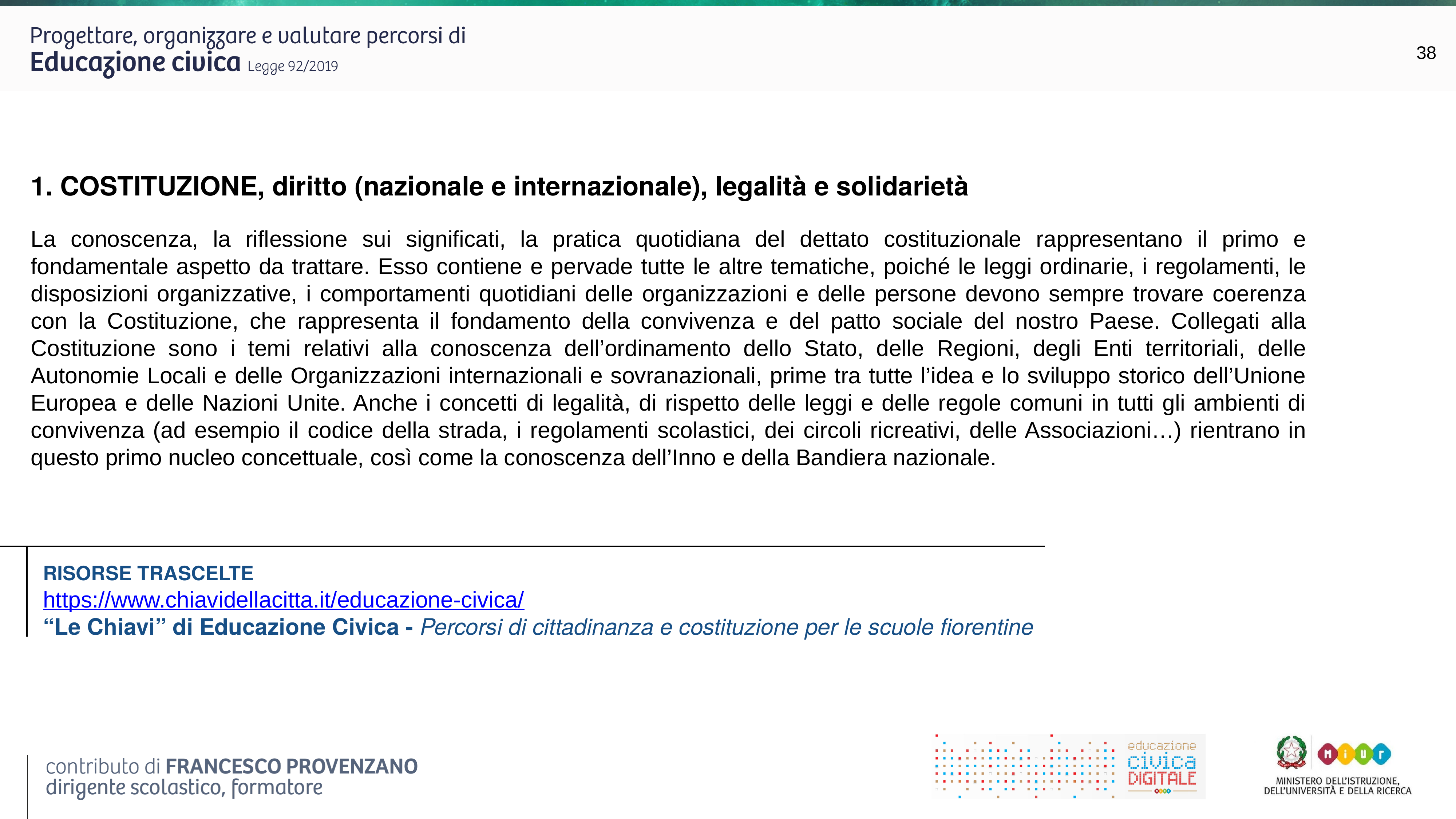

38
1. COSTITUZIONE, diritto (nazionale e internazionale), legalità e solidarietà
La conoscenza, la riflessione sui significati, la pratica quotidiana del dettato costituzionale rappresentano il primo e fondamentale aspetto da trattare. Esso contiene e pervade tutte le altre tematiche, poiché le leggi ordinarie, i regolamenti, le disposizioni organizzative, i comportamenti quotidiani delle organizzazioni e delle persone devono sempre trovare coerenza con la Costituzione, che rappresenta il fondamento della convivenza e del patto sociale del nostro Paese. Collegati alla Costituzione sono i temi relativi alla conoscenza dell’ordinamento dello Stato, delle Regioni, degli Enti territoriali, delle Autonomie Locali e delle Organizzazioni internazionali e sovranazionali, prime tra tutte l’idea e lo sviluppo storico dell’Unione Europea e delle Nazioni Unite. Anche i concetti di legalità, di rispetto delle leggi e delle regole comuni in tutti gli ambienti di convivenza (ad esempio il codice della strada, i regolamenti scolastici, dei circoli ricreativi, delle Associazioni…) rientrano in questo primo nucleo concettuale, così come la conoscenza dell’Inno e della Bandiera nazionale.

RISORSE TRASCELTE
https://www.chiavidellacitta.it/educazione-civica/
“Le Chiavi” di Educazione Civica - Percorsi di cittadinanza e costituzione per le scuole fiorentine